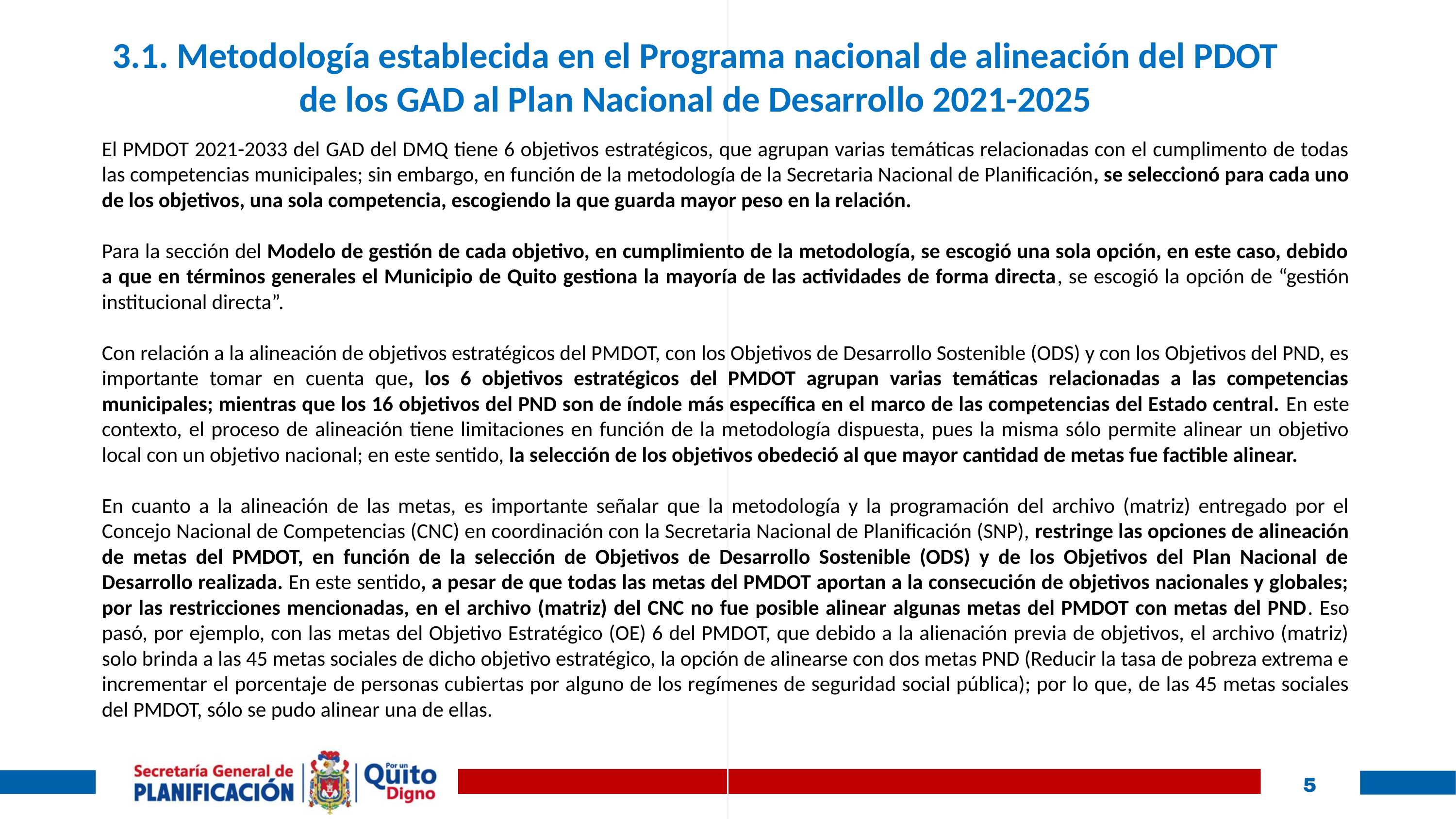

3.1. Metodología establecida en el Programa nacional de alineación del PDOT de los GAD al Plan Nacional de Desarrollo 2021-2025
Proceso de alineación técnica

El PMDOT 2021-2033 del GAD del DMQ tiene 6 objetivos estratégicos, que agrupan varias temáticas relacionadas con el cumplimento de todas las competencias municipales; sin embargo, en función de la metodología de la Secretaria Nacional de Planificación, se seleccionó para cada uno de los objetivos, una sola competencia, escogiendo la que guarda mayor peso en la relación.

Para la sección del Modelo de gestión de cada objetivo, en cumplimiento de la metodología, se escogió una sola opción, en este caso, debido a que en términos generales el Municipio de Quito gestiona la mayoría de las actividades de forma directa, se escogió la opción de “gestión institucional directa”.

Con relación a la alineación de objetivos estratégicos del PMDOT, con los Objetivos de Desarrollo Sostenible (ODS) y con los Objetivos del PND, es importante tomar en cuenta que, los 6 objetivos estratégicos del PMDOT agrupan varias temáticas relacionadas a las competencias municipales; mientras que los 16 objetivos del PND son de índole más específica en el marco de las competencias del Estado central. En este contexto, el proceso de alineación tiene limitaciones en función de la metodología dispuesta, pues la misma sólo permite alinear un objetivo local con un objetivo nacional; en este sentido, la selección de los objetivos obedeció al que mayor cantidad de metas fue factible alinear.

En cuanto a la alineación de las metas, es importante señalar que la metodología y la programación del archivo (matriz) entregado por el Concejo Nacional de Competencias (CNC) en coordinación con la Secretaria Nacional de Planificación (SNP), restringe las opciones de alineación de metas del PMDOT, en función de la selección de Objetivos de Desarrollo Sostenible (ODS) y de los Objetivos del Plan Nacional de Desarrollo realizada. En este sentido, a pesar de que todas las metas del PMDOT aportan a la consecución de objetivos nacionales y globales; por las restricciones mencionadas, en el archivo (matriz) del CNC no fue posible alinear algunas metas del PMDOT con metas del PND. Eso pasó, por ejemplo, con las metas del Objetivo Estratégico (OE) 6 del PMDOT, que debido a la alienación previa de objetivos, el archivo (matriz) solo brinda a las 45 metas sociales de dicho objetivo estratégico, la opción de alinearse con dos metas PND (Reducir la tasa de pobreza extrema e incrementar el porcentaje de personas cubiertas por alguno de los regímenes de seguridad social pública); por lo que, de las 45 metas sociales del PMDOT, sólo se pudo alinear una de ellas.

5